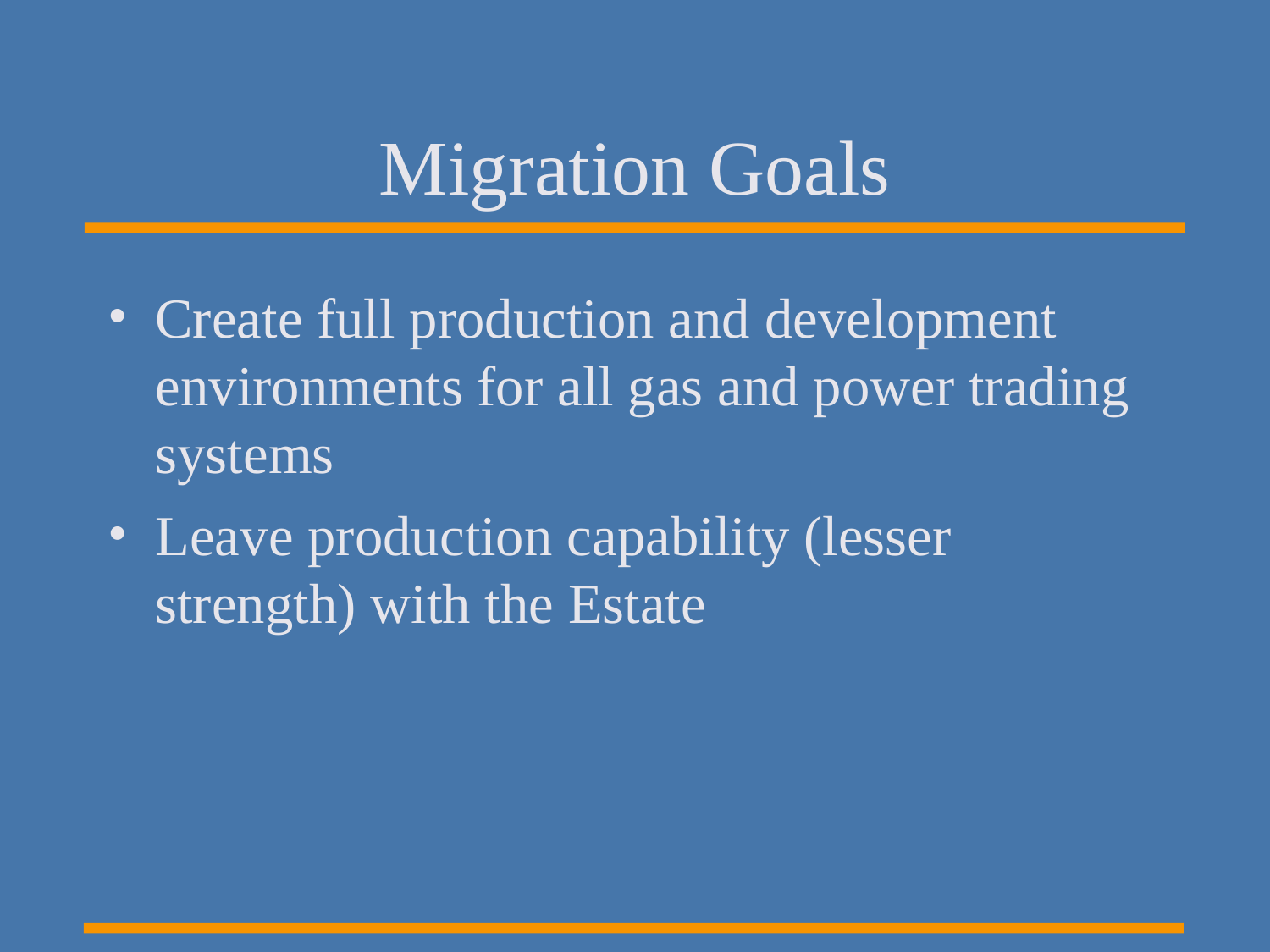

# Migration Goals

Create full production and development environments for all gas and power trading systems
Leave production capability (lesser strength) with the Estate